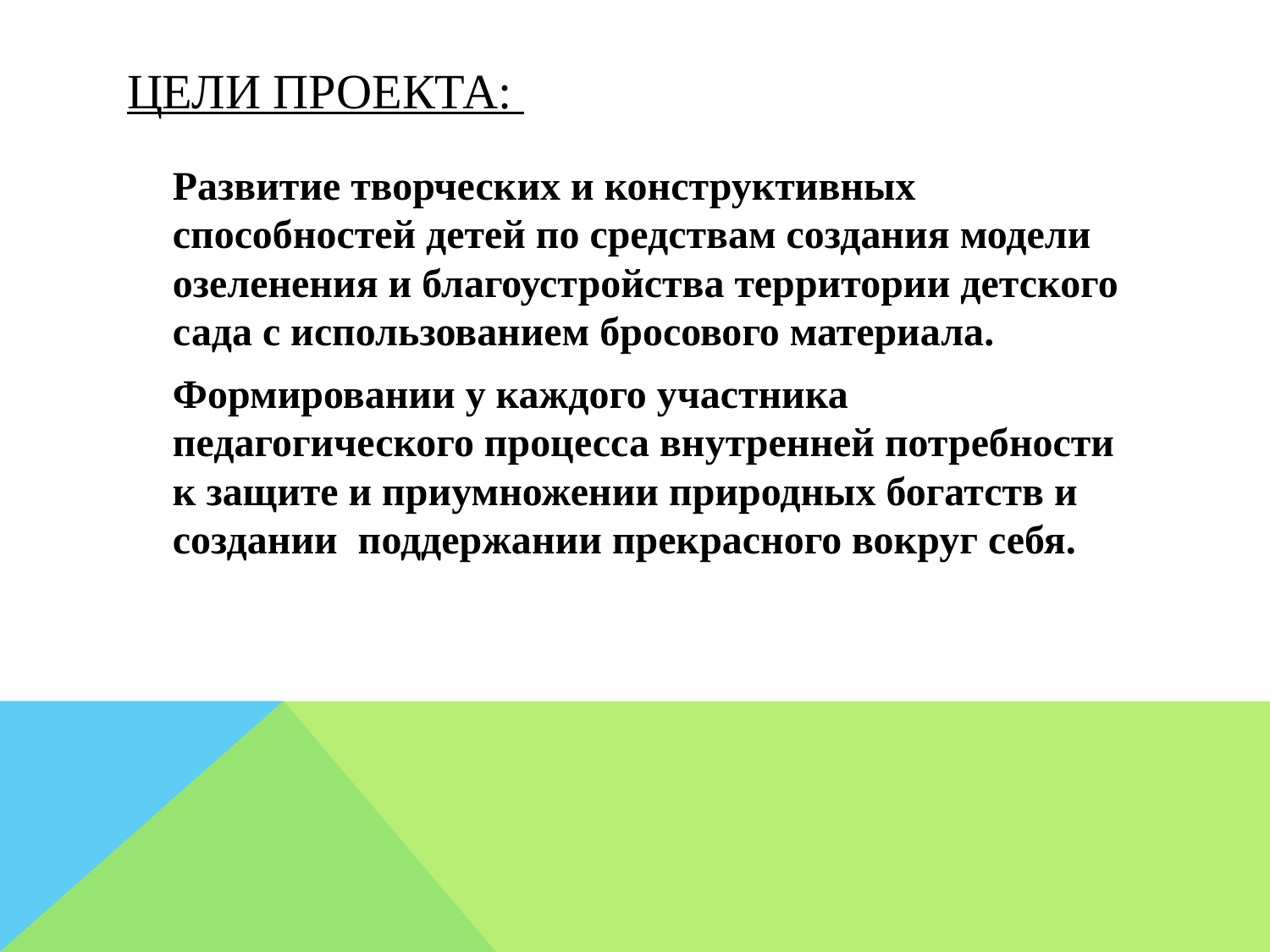

# Цели проекта:
		Развитие творческих и конструктивных способностей детей по средствам создания модели озеленения и благоустройства территории детского сада с использованием бросового материала.
		Формировании у каждого участника педагогического процесса внутренней потребности к защите и приумножении природных богатств и создании  поддержании прекрасного вокруг себя.